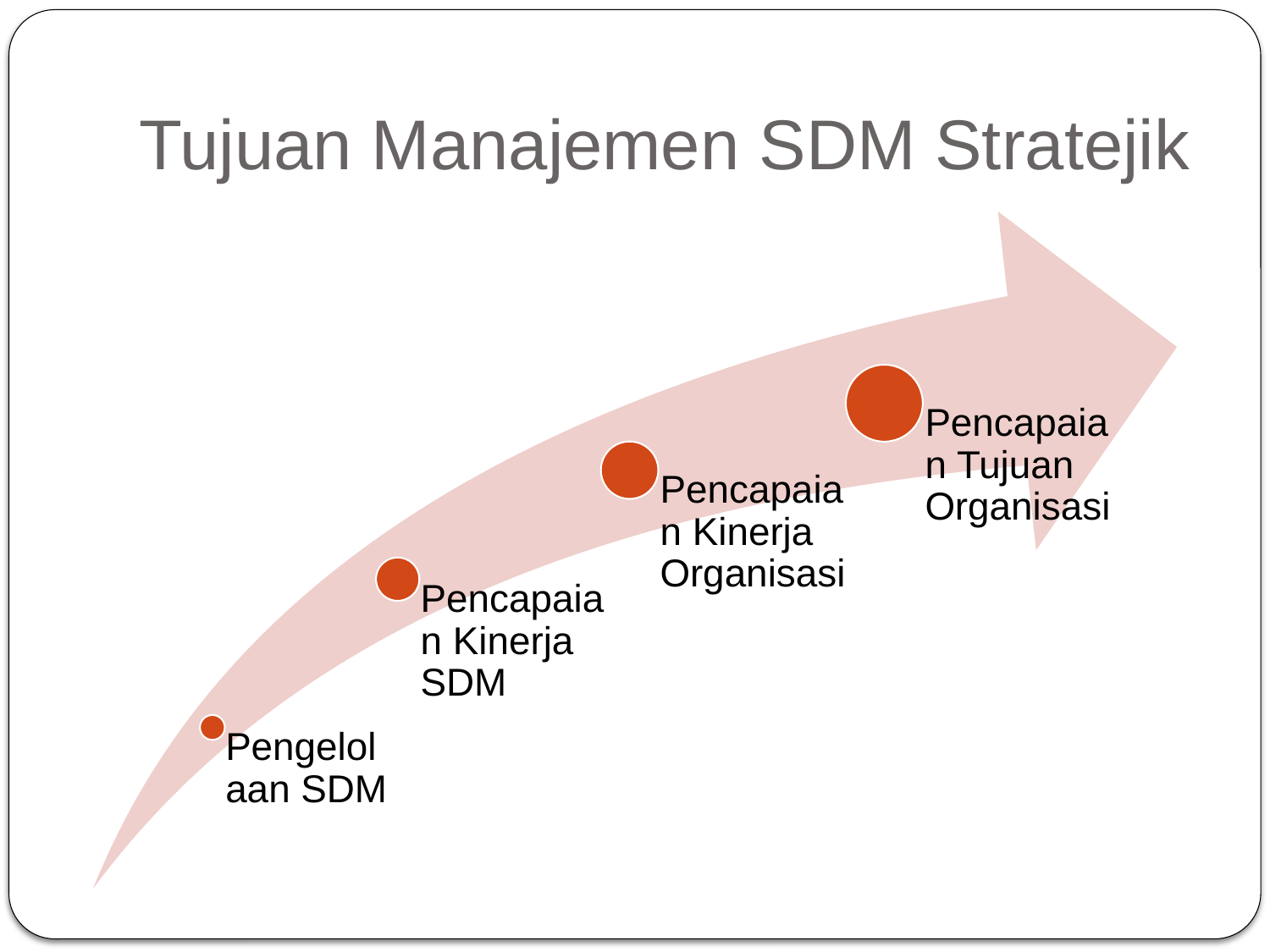

# Tujuan Manajemen SDM Stratejik
Pengelolaan SDM
Pencapaian Kinerja SDM
Pencapaian Kinerja Organisasi
Pencapaian Tujuan Organisasi